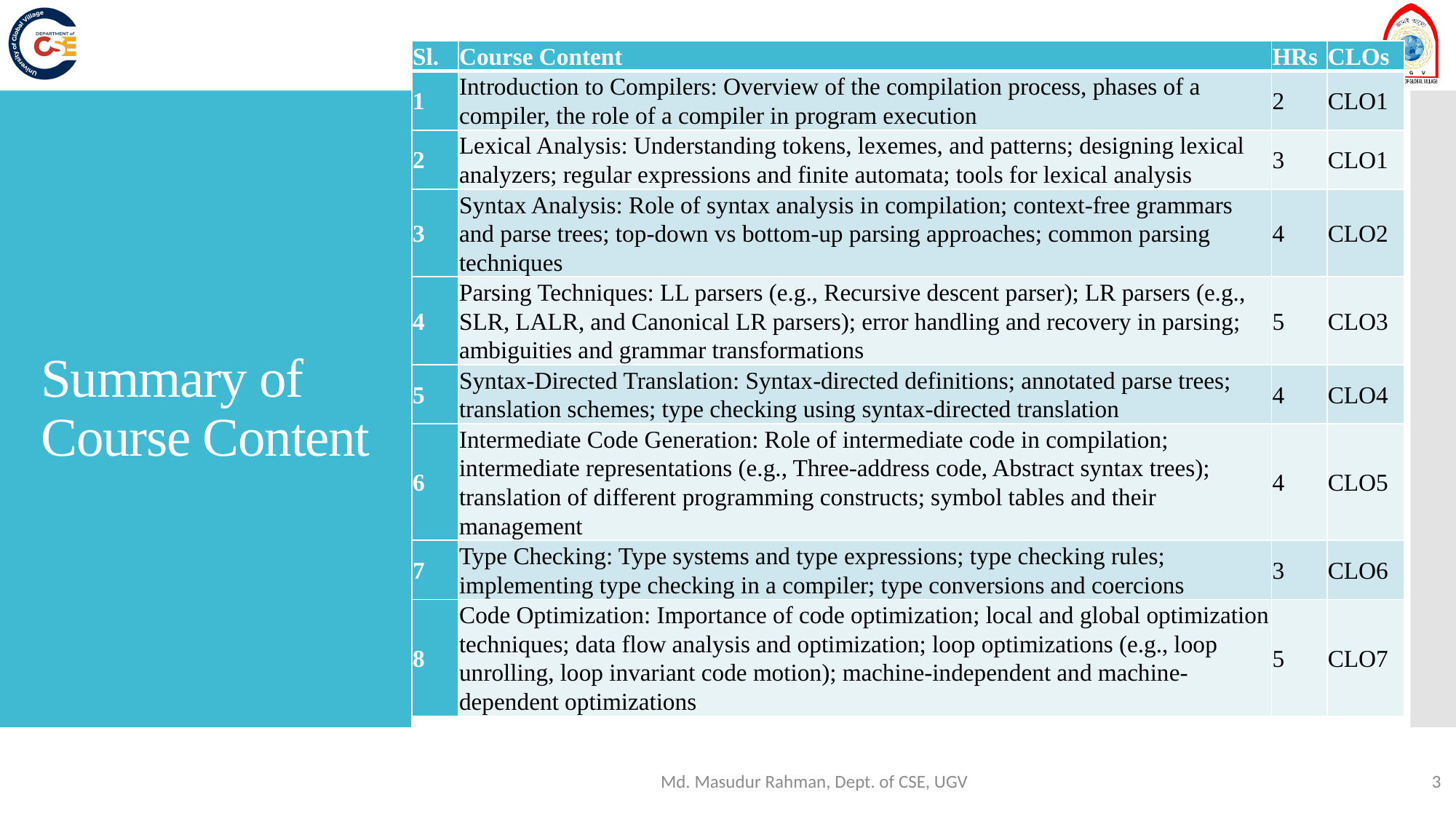

| Sl. | Course Content | HRs | CLOs |
| --- | --- | --- | --- |
| 1 | Introduction to Compilers: Overview of the compilation process, phases of a compiler, the role of a compiler in program execution | 2 | CLO1 |
| 2 | Lexical Analysis: Understanding tokens, lexemes, and patterns; designing lexical analyzers; regular expressions and finite automata; tools for lexical analysis | 3 | CLO1 |
| 3 | Syntax Analysis: Role of syntax analysis in compilation; context-free grammars and parse trees; top-down vs bottom-up parsing approaches; common parsing techniques | 4 | CLO2 |
| 4 | Parsing Techniques: LL parsers (e.g., Recursive descent parser); LR parsers (e.g., SLR, LALR, and Canonical LR parsers); error handling and recovery in parsing; ambiguities and grammar transformations | 5 | CLO3 |
| 5 | Syntax-Directed Translation: Syntax-directed definitions; annotated parse trees; translation schemes; type checking using syntax-directed translation | 4 | CLO4 |
| 6 | Intermediate Code Generation: Role of intermediate code in compilation; intermediate representations (e.g., Three-address code, Abstract syntax trees); translation of different programming constructs; symbol tables and their management | 4 | CLO5 |
| 7 | Type Checking: Type systems and type expressions; type checking rules; implementing type checking in a compiler; type conversions and coercions | 3 | CLO6 |
| 8 | Code Optimization: Importance of code optimization; local and global optimization techniques; data flow analysis and optimization; loop optimizations (e.g., loop unrolling, loop invariant code motion); machine-independent and machine-dependent optimizations | 5 | CLO7 |
# Summary of Course Content
Md. Masudur Rahman, Dept. of CSE, UGV
3